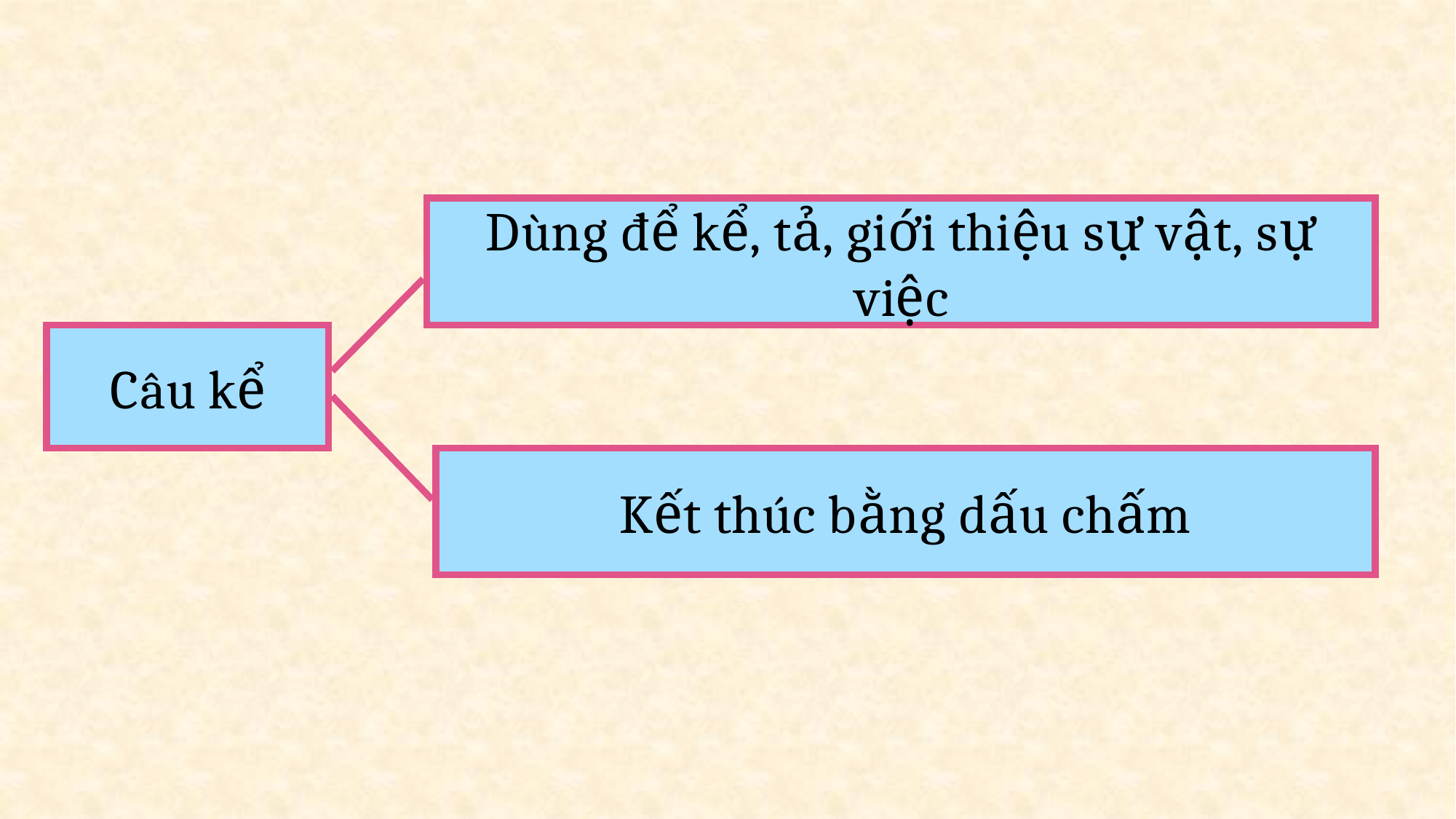

Dùng để kể, tả, giới thiệu sự vật, sự việc
Câu kể
Kết thúc bằng dấu chấm